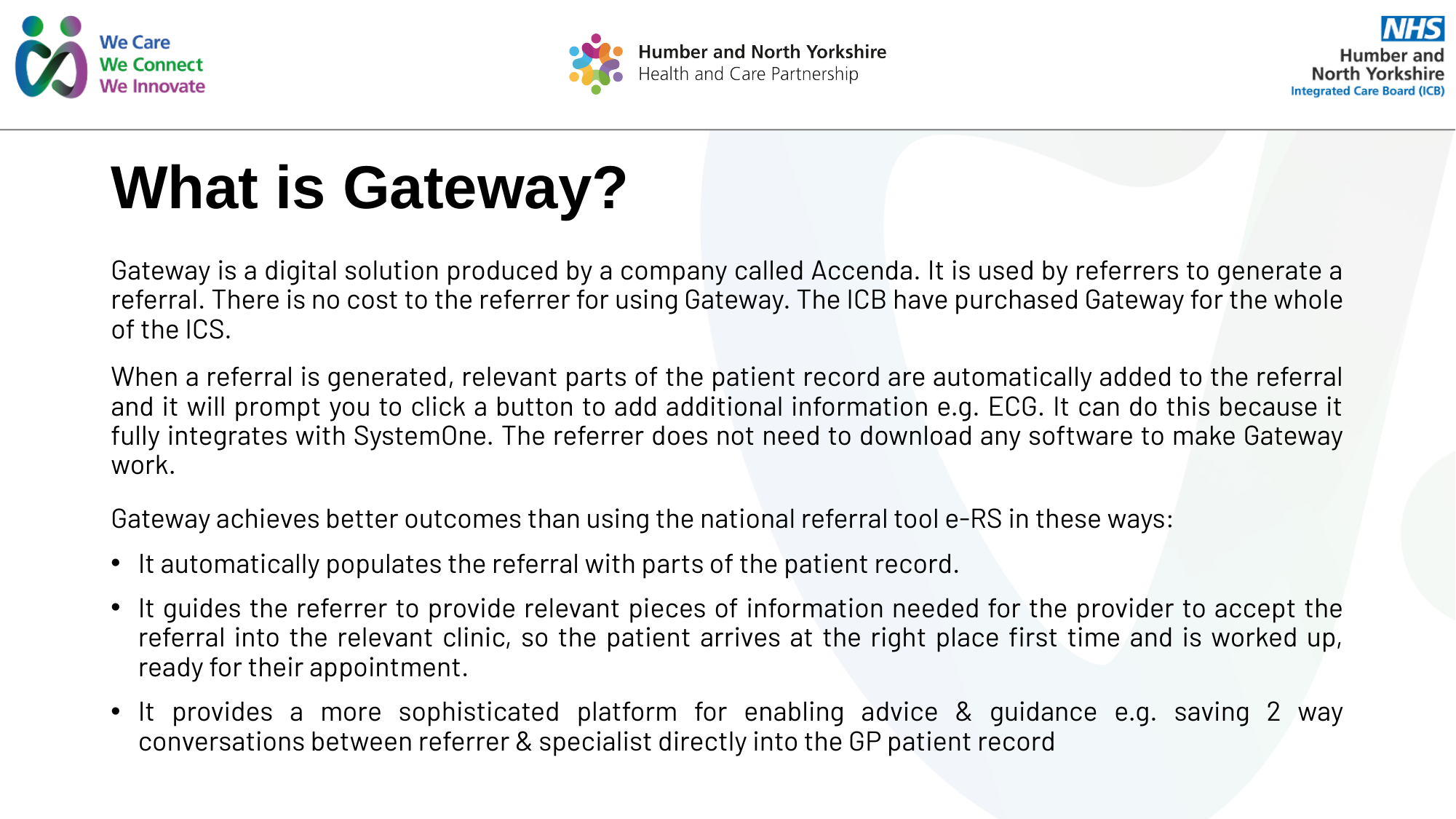

# What is Gateway?
Gateway is a digital solution produced by a company called Accenda. It is used by referrers to generate a referral. There is no cost to the referrer for using Gateway. The ICB have purchased Gateway for the whole of the ICS.
When a referral is generated, relevant parts of the patient record are automatically added to the referral and it will prompt you to click a button to add additional information e.g. ECG. It can do this because it fully integrates with SystemOne. The referrer does not need to download any software to make Gateway work.
Gateway achieves better outcomes than using the national referral tool e-RS in these ways:
It automatically populates the referral with parts of the patient record.
It guides the referrer to provide relevant pieces of information needed for the provider to accept the referral into the relevant clinic, so the patient arrives at the right place first time and is worked up, ready for their appointment.
It provides a more sophisticated platform for enabling advice & guidance e.g. saving 2 way conversations between referrer & specialist directly into the GP patient record